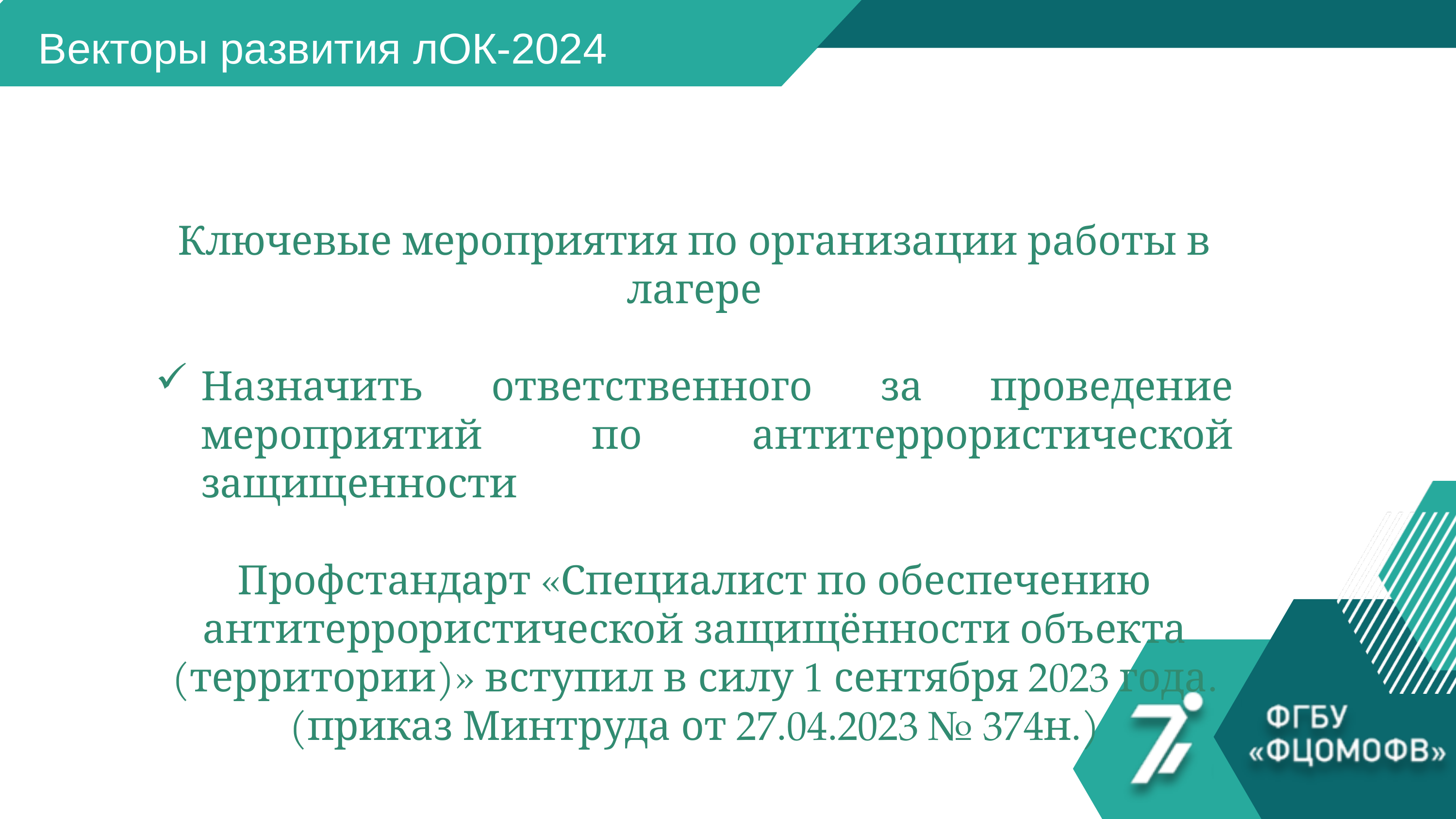

Векторы развития лОК-2024
Ключевые мероприятия по организации работы в лагере

Назначить ответственного за проведение мероприятий по антитеррористической защищенности

Профстандарт «Специалист по обеспечению антитеррористической защищённости объекта (территории)» вступил в силу 1 сентября 2023 года.
(приказ Минтруда от 27.04.2023 № 374н.)